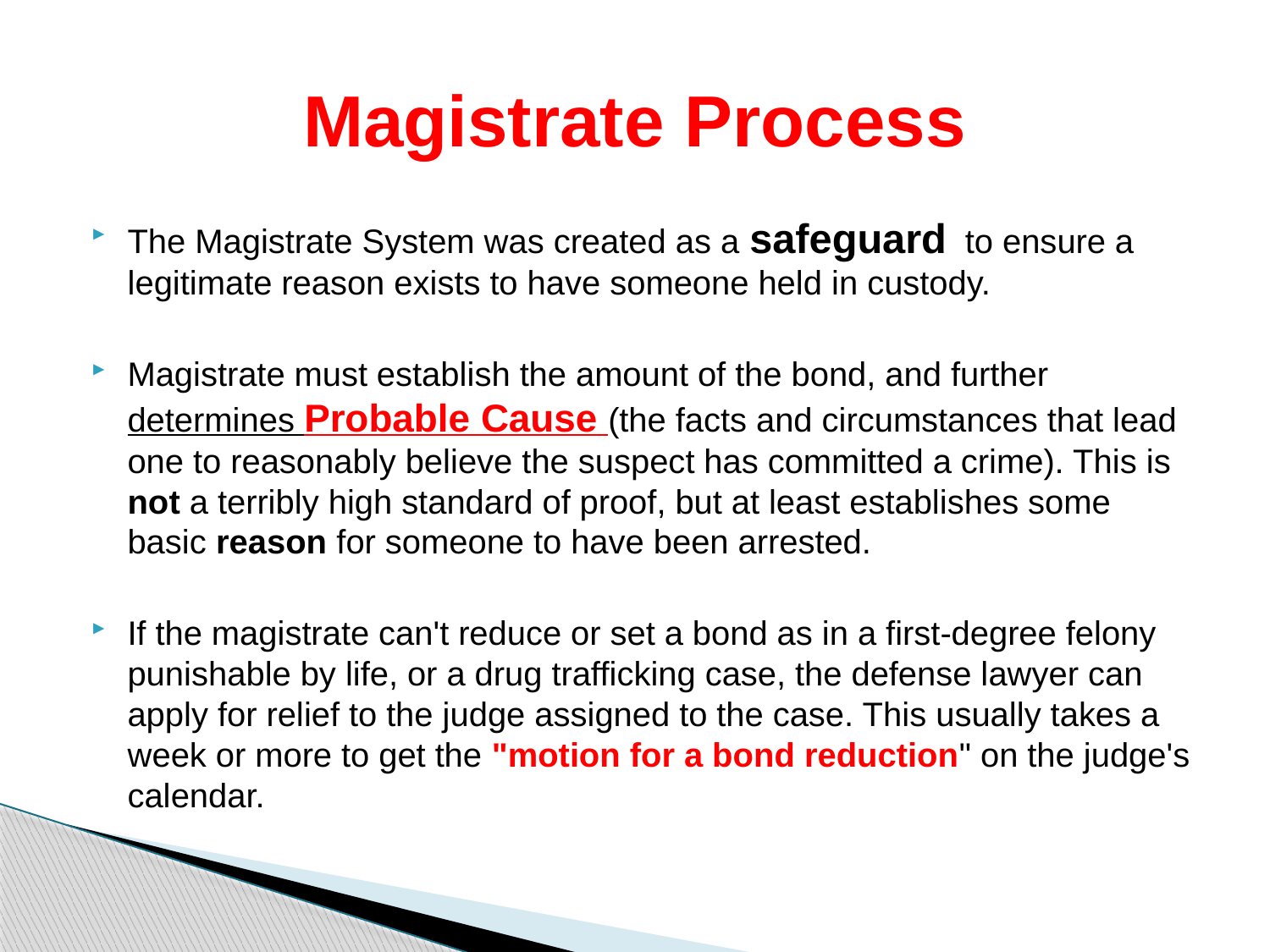

# Magistrate Process
The Magistrate System was created as a safeguard  to ensure a legitimate reason exists to have someone held in custody.

Magistrate must establish the amount of the bond, and further determines Probable Cause (the facts and circumstances that lead one to reasonably believe the suspect has committed a crime). This is not a terribly high standard of proof, but at least establishes some basic reason for someone to have been arrested.

If the magistrate can't reduce or set a bond as in a first-degree felony punishable by life, or a drug trafficking case, the defense lawyer can apply for relief to the judge assigned to the case. This usually takes a week or more to get the "motion for a bond reduction" on the judge's calendar.